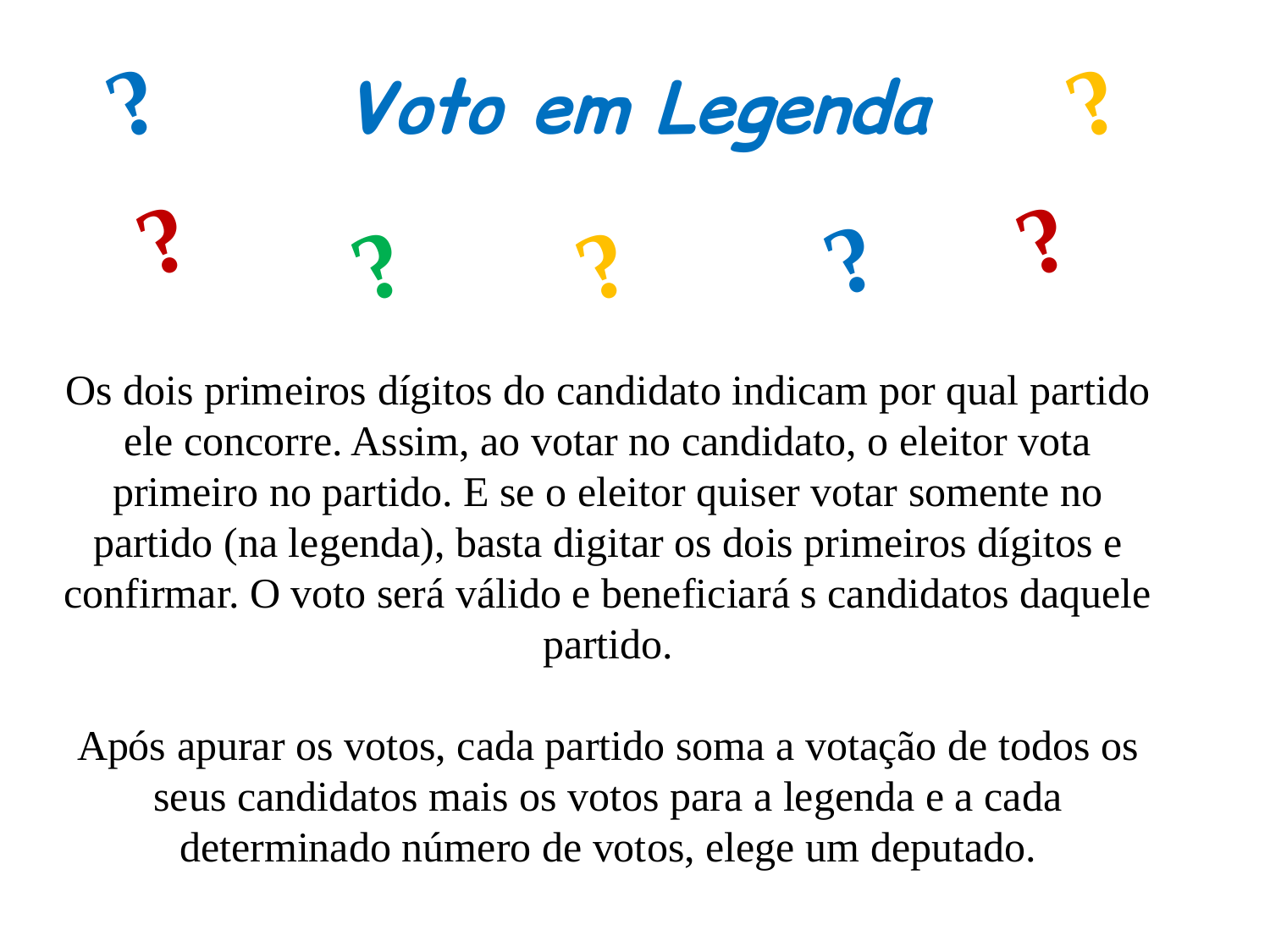

?
?
Voto em Legenda
?
?
?
?
?
Os dois primeiros dígitos do candidato indicam por qual partido ele concorre. Assim, ao votar no candidato, o eleitor vota primeiro no partido. E se o eleitor quiser votar somente no partido (na legenda), basta digitar os dois primeiros dígitos e confirmar. O voto será válido e beneficiará s candidatos daquele partido.

Após apurar os votos, cada partido soma a votação de todos os seus candidatos mais os votos para a legenda e a cada determinado número de votos, elege um deputado.